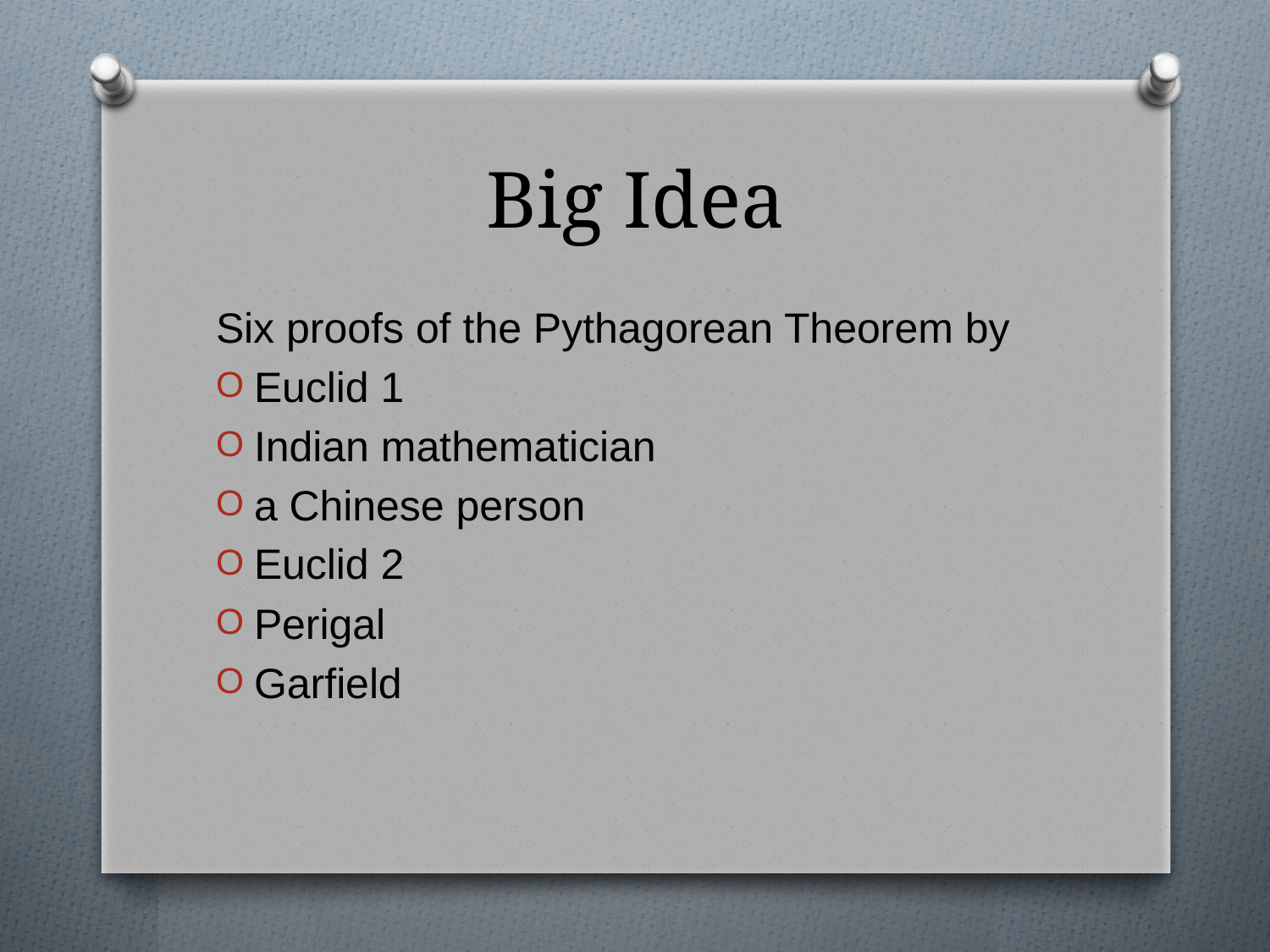

# Big Idea
Six proofs of the Pythagorean Theorem by
Euclid 1
Indian mathematician
a Chinese person
Euclid 2
Perigal
Garfield